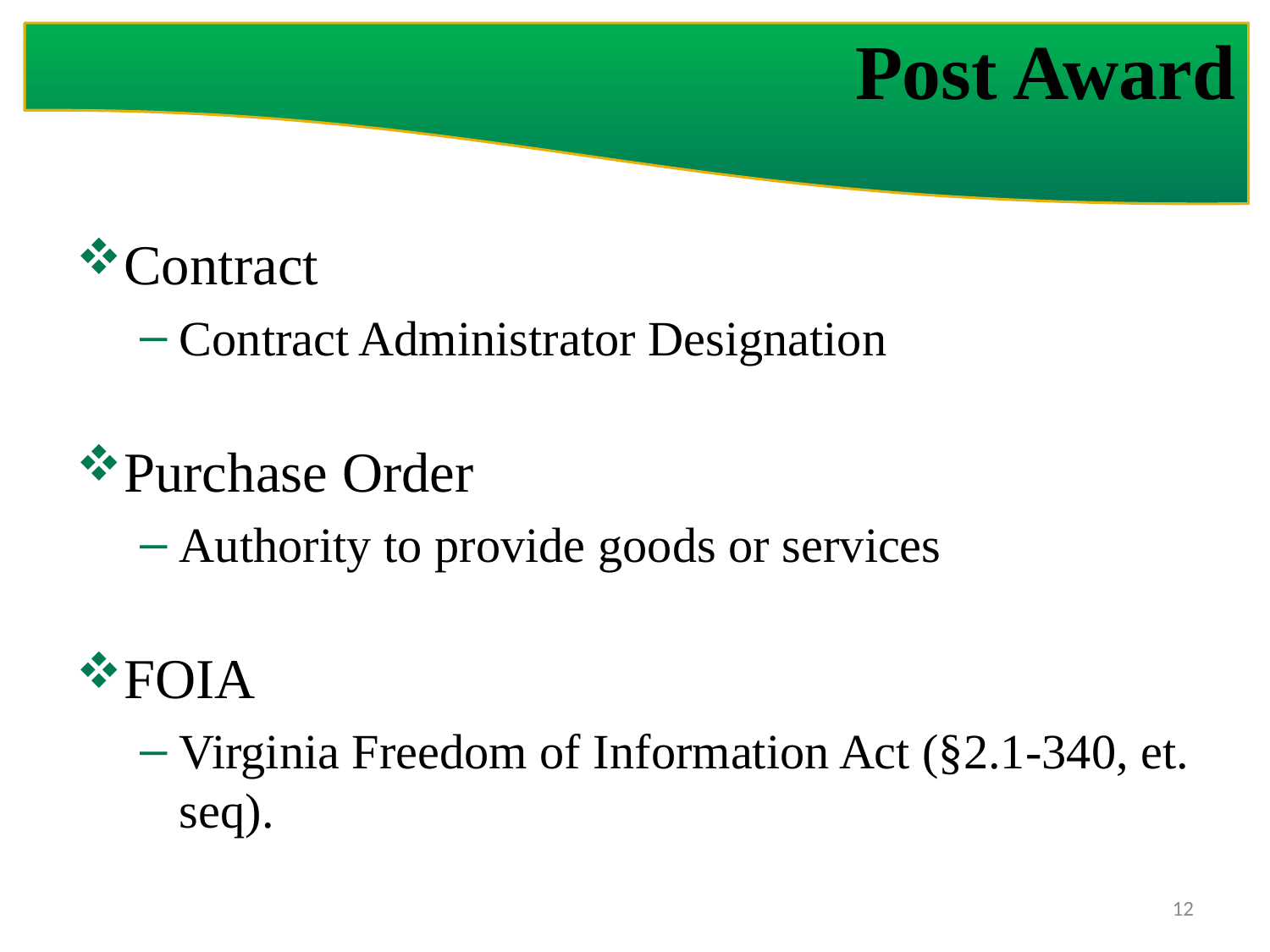

# Post Award
Contract
Contract Administrator Designation

Purchase Order
Authority to provide goods or services

FOIA
Virginia Freedom of Information Act (§2.1-340, et. seq).
12